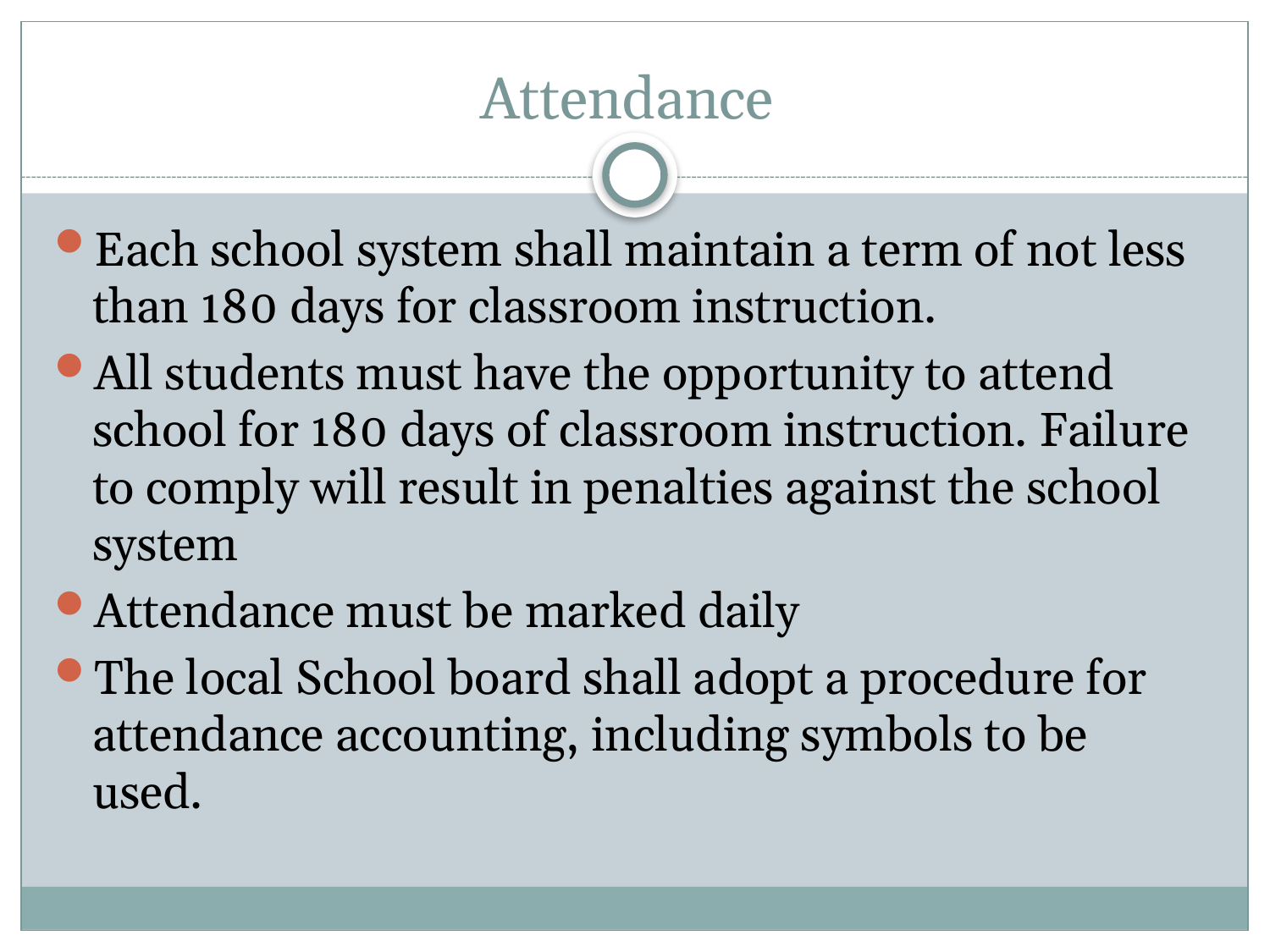

# Attendance
Each school system shall maintain a term of not less than 180 days for classroom instruction.
All students must have the opportunity to attend school for 180 days of classroom instruction. Failure to comply will result in penalties against the school system
Attendance must be marked daily
The local School board shall adopt a procedure for attendance accounting, including symbols to be used.